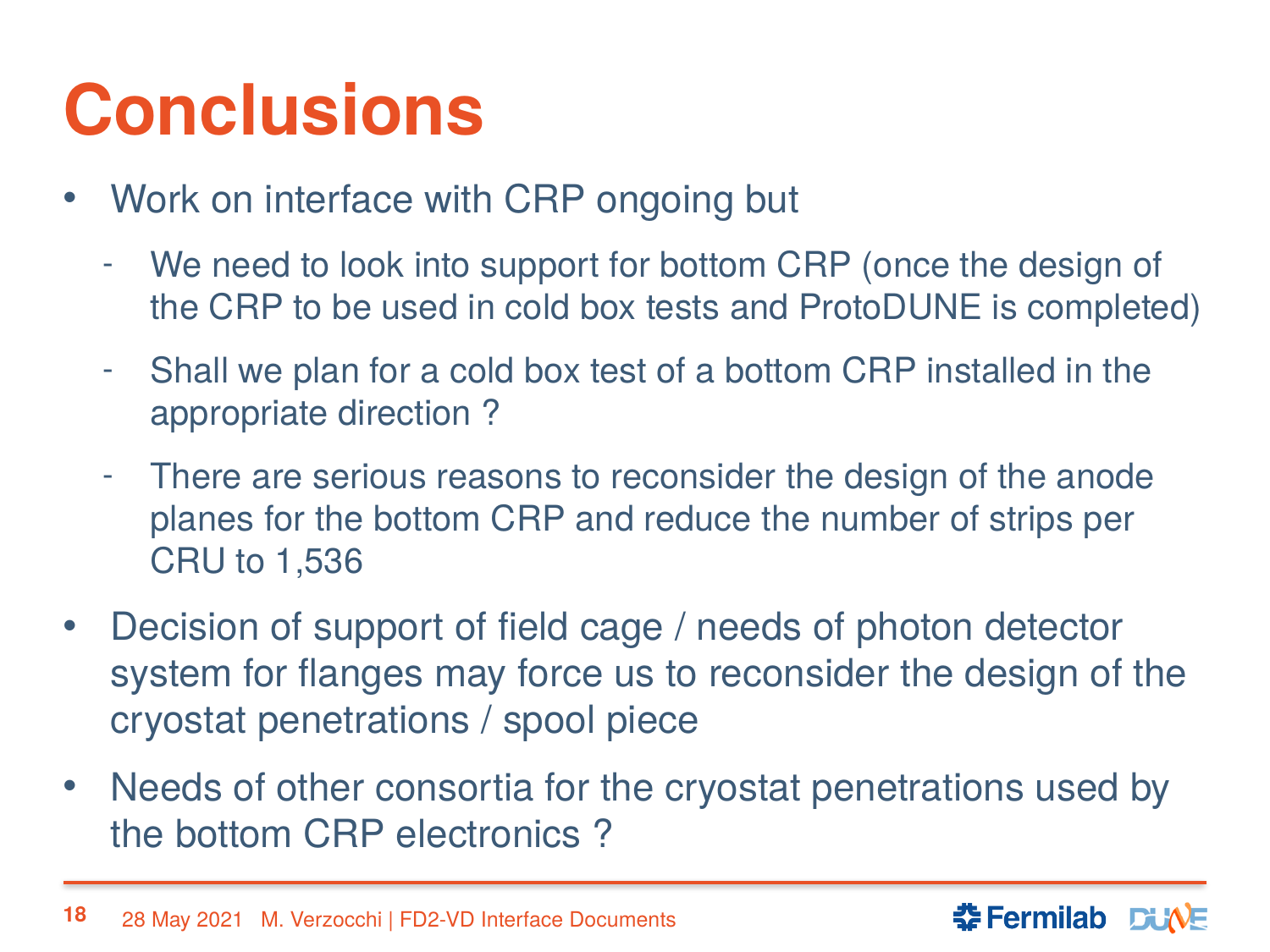

# Conclusions
Work on interface with CRP ongoing but
We need to look into support for bottom CRP (once the design of the CRP to be used in cold box tests and ProtoDUNE is completed)
Shall we plan for a cold box test of a bottom CRP installed in the appropriate direction ?
There are serious reasons to reconsider the design of the anode planes for the bottom CRP and reduce the number of strips per CRU to 1,536
Decision of support of field cage / needs of photon detector system for flanges may force us to reconsider the design of the cryostat penetrations / spool piece
Needs of other consortia for the cryostat penetrations used by the bottom CRP electronics ?

18
28 May 2021
M. Verzocchi | FD2-VD Interface Documents